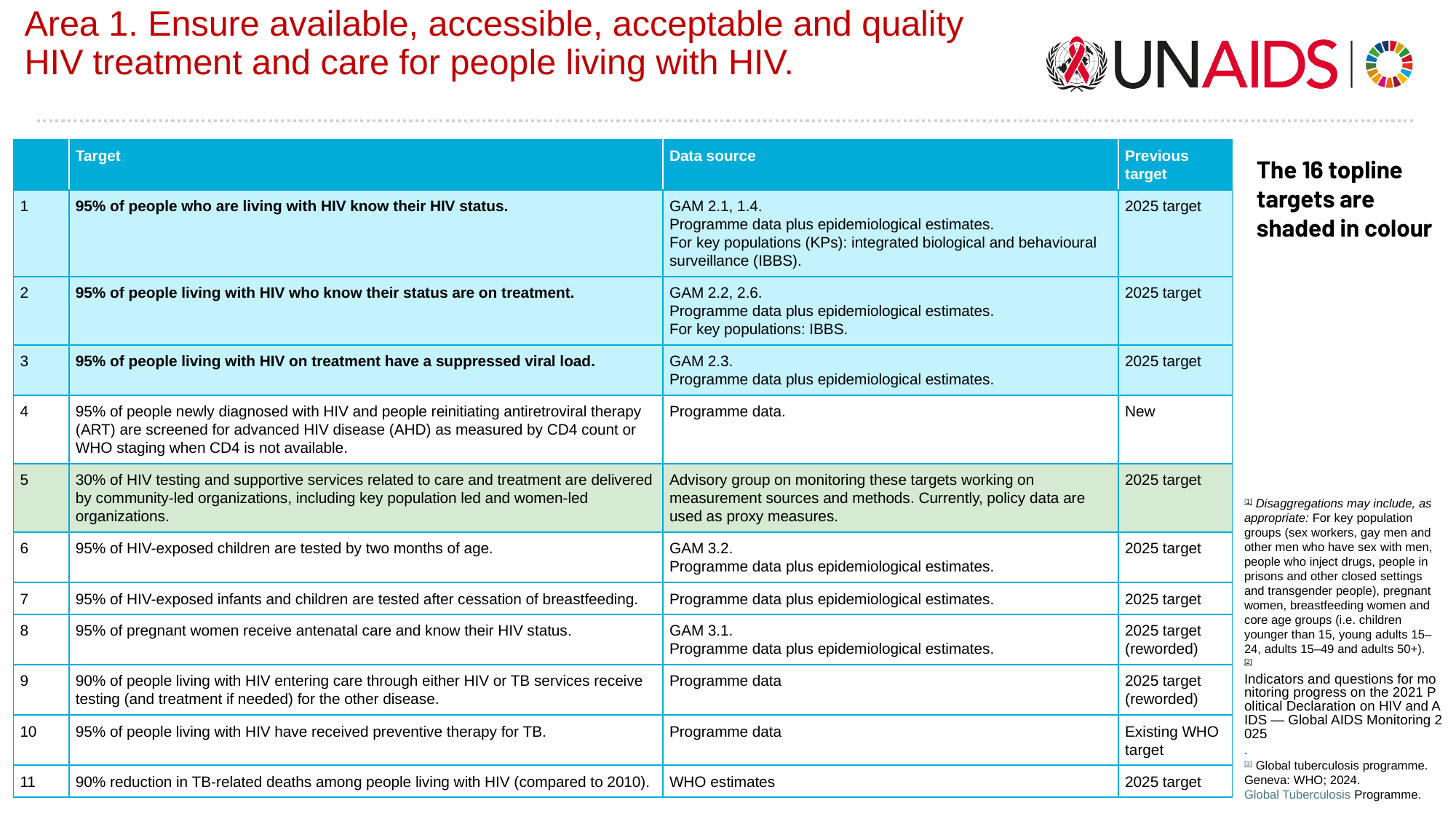

# Area 1. Ensure available, accessible, acceptable and quality HIV treatment and care for people living with HIV.
|  | Target | Data source | Previous target |
| --- | --- | --- | --- |
| 1 | 95% of people who are living with HIV know their HIV status. | GAM 2.1, 1.4. Programme data plus epidemiological estimates. For key populations (KPs): integrated biological and behavioural surveillance (IBBS). | 2025 target |
| 2 | 95% of people living with HIV who know their status are on treatment. | GAM 2.2, 2.6. Programme data plus epidemiological estimates. For key populations: IBBS. | 2025 target |
| 3 | 95% of people living with HIV on treatment have a suppressed viral load. | GAM 2.3. Programme data plus epidemiological estimates. | 2025 target |
| 4 | 95% of people newly diagnosed with HIV and people reinitiating antiretroviral therapy (ART) are screened for advanced HIV disease (AHD) as measured by CD4 count or WHO staging when CD4 is not available. | Programme data. | New |
| 5 | 30% of HIV testing and supportive services related to care and treatment are delivered by community-led organizations, including key population led and women-led organizations. | Advisory group on monitoring these targets working on measurement sources and methods. Currently, policy data are used as proxy measures. | 2025 target |
| 6 | 95% of HIV-exposed children are tested by two months of age. | GAM 3.2. Programme data plus epidemiological estimates. | 2025 target |
| 7 | 95% of HIV-exposed infants and children are tested after cessation of breastfeeding. | Programme data plus epidemiological estimates. | 2025 target |
| 8 | 95% of pregnant women receive antenatal care and know their HIV status. | GAM 3.1. Programme data plus epidemiological estimates. | 2025 target (reworded) |
| 9 | 90% of people living with HIV entering care through either HIV or TB services receive testing (and treatment if needed) for the other disease. | Programme data | 2025 target (reworded) |
| 10 | 95% of people living with HIV have received preventive therapy for TB. | Programme data | Existing WHO target |
| 11 | 90% reduction in TB-related deaths among people living with HIV (compared to 2010). | WHO estimates | 2025 target |
The 16 topline targets are shaded in colour
[1] Disaggregations may include, as appropriate: For key population groups (sex workers, gay men and other men who have sex with men, people who inject drugs, people in prisons and other closed settings and transgender people), pregnant women, breastfeeding women and core age groups (i.e. children younger than 15, young adults 15–24, adults 15–49 and adults 50+).
[2] Indicators and questions for monitoring progress on the 2021 Political Declaration on HIV and AIDS — Global AIDS Monitoring 2025.
[3] Global tuberculosis programme. Geneva: WHO; 2024. Global Tuberculosis Programme.